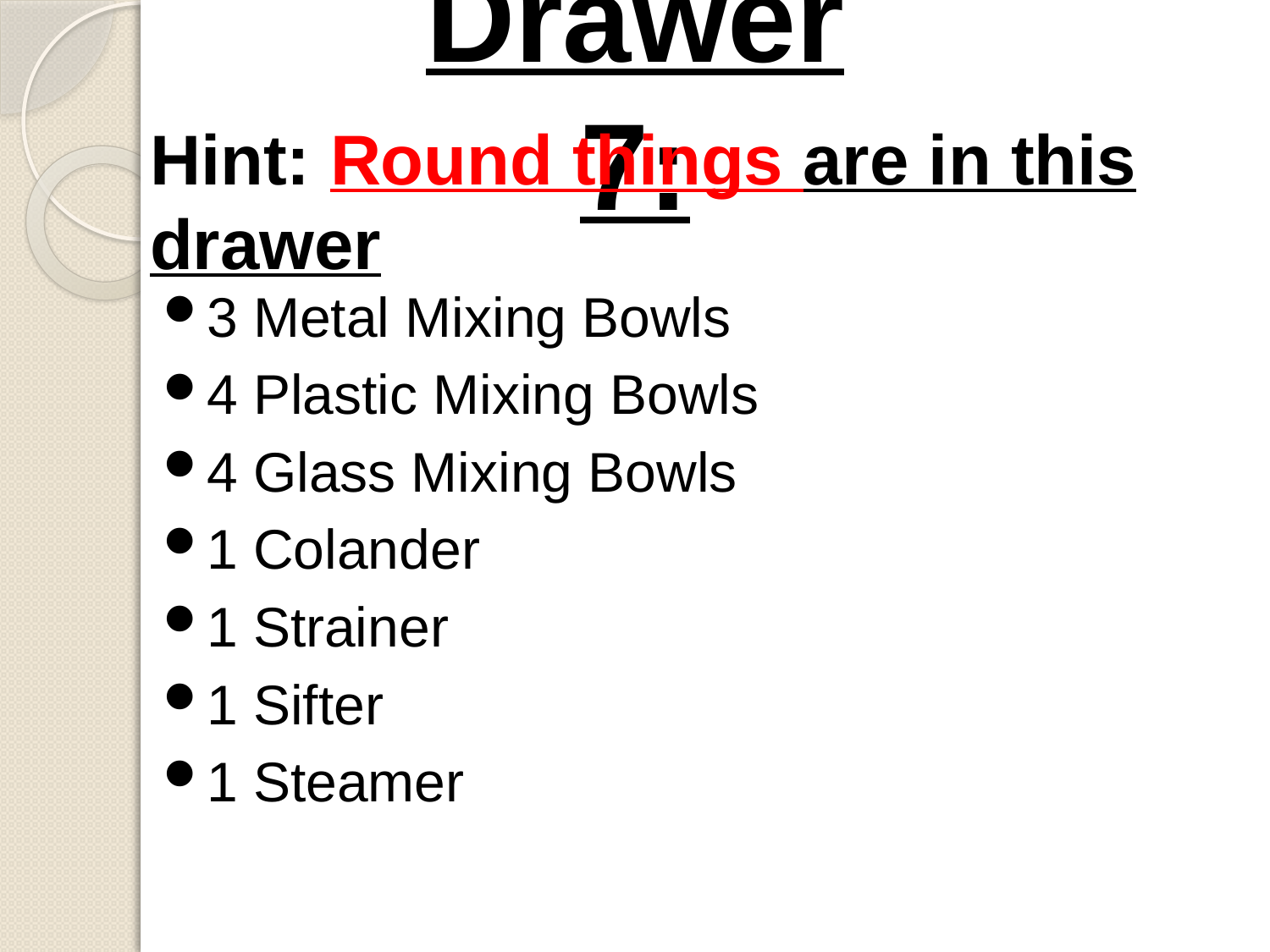

# Drawer 7:
Hint: Round things are in this drawer
3 Metal Mixing Bowls
4 Plastic Mixing Bowls
4 Glass Mixing Bowls
1 Colander
1 Strainer
1 Sifter
1 Steamer